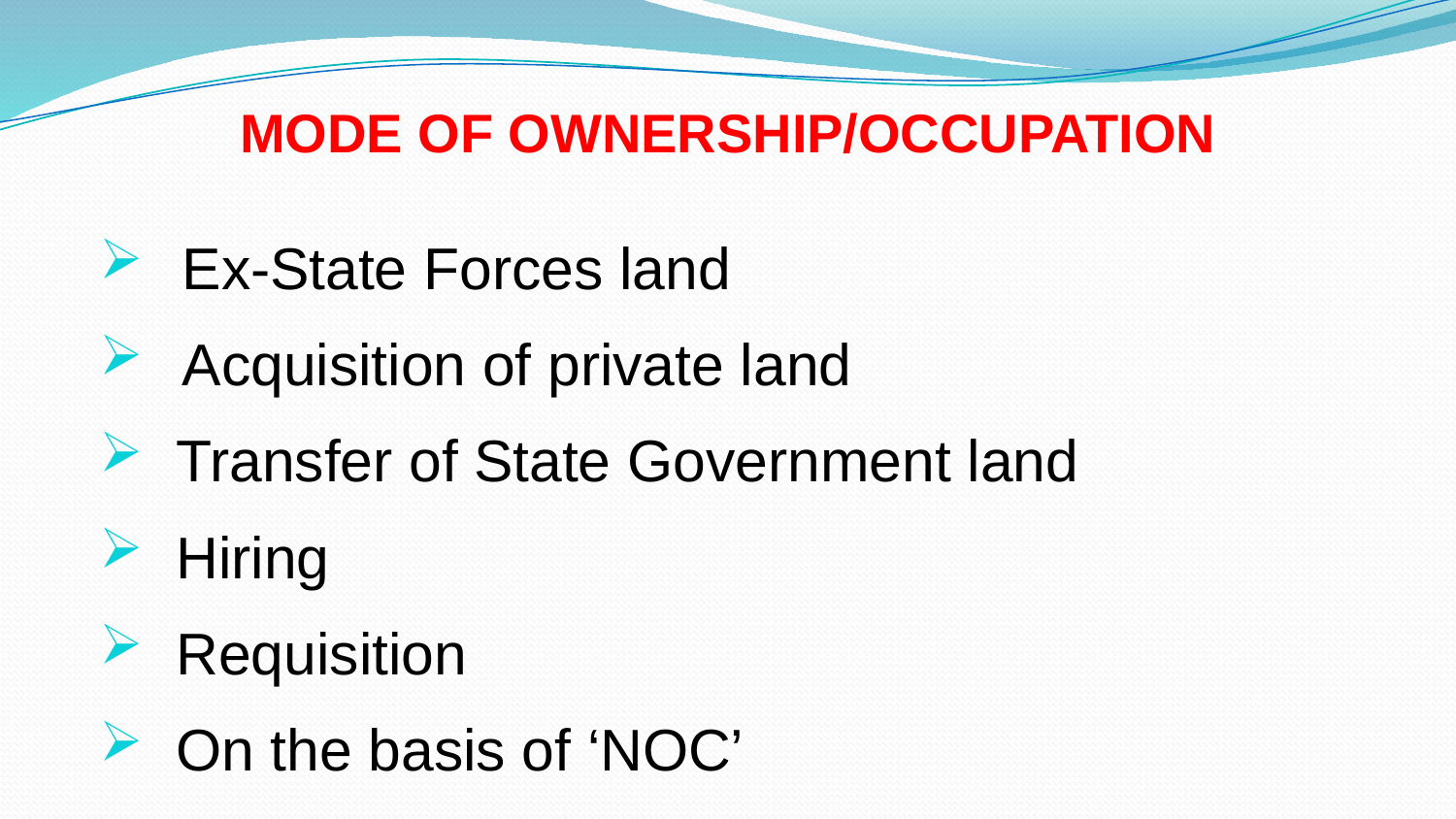

# MODE OF OWNERSHIP/OCCUPATION
Ex-State Forces land
Acquisition of private land
  Transfer of State Government land
  Hiring
  Requisition
  On the basis of ‘NOC’